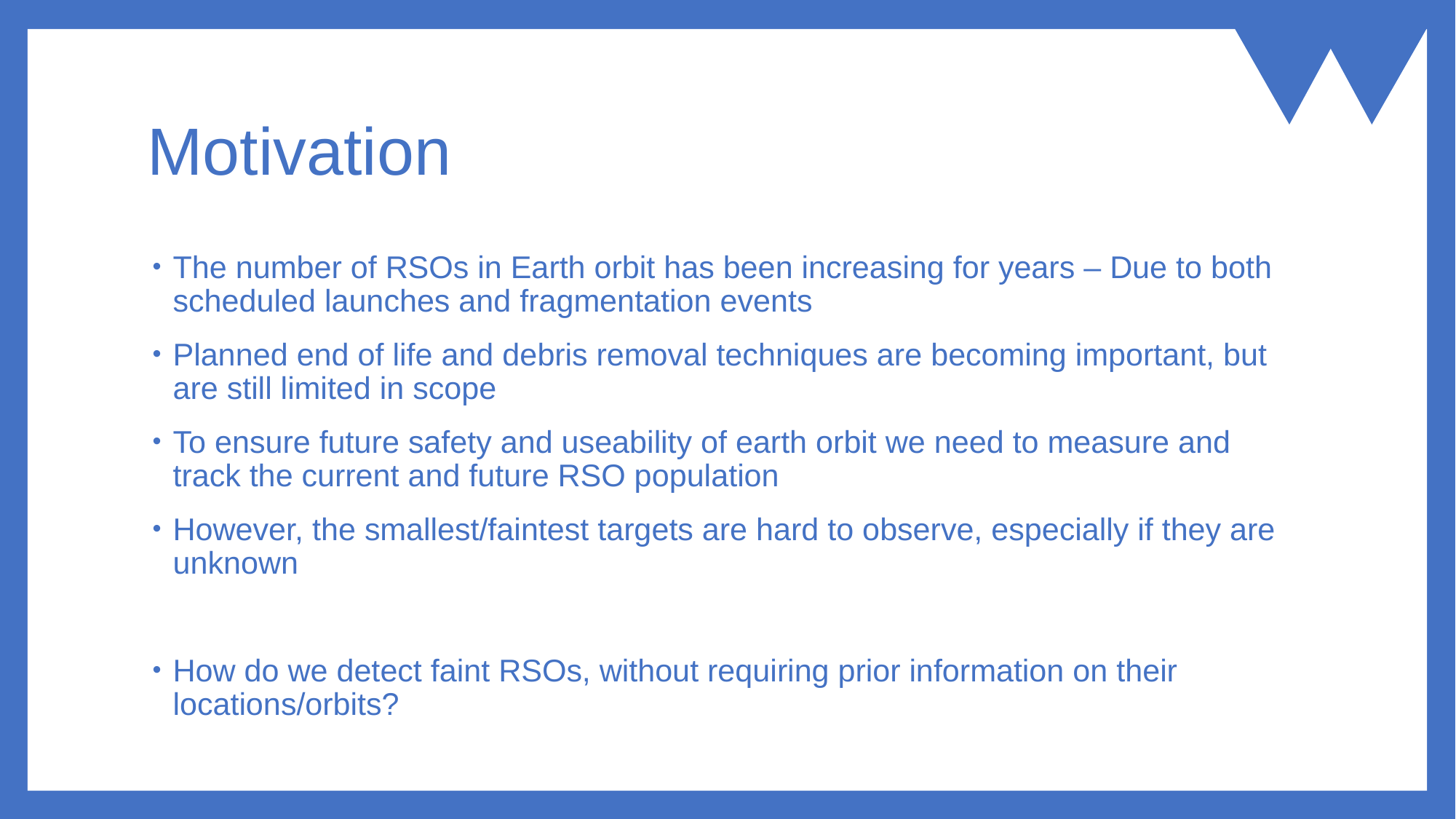

# Motivation
The number of RSOs in Earth orbit has been increasing for years – Due to both scheduled launches and fragmentation events
Planned end of life and debris removal techniques are becoming important, but are still limited in scope
To ensure future safety and useability of earth orbit we need to measure and track the current and future RSO population
However, the smallest/faintest targets are hard to observe, especially if they are unknown

How do we detect faint RSOs, without requiring prior information on their locations/orbits?